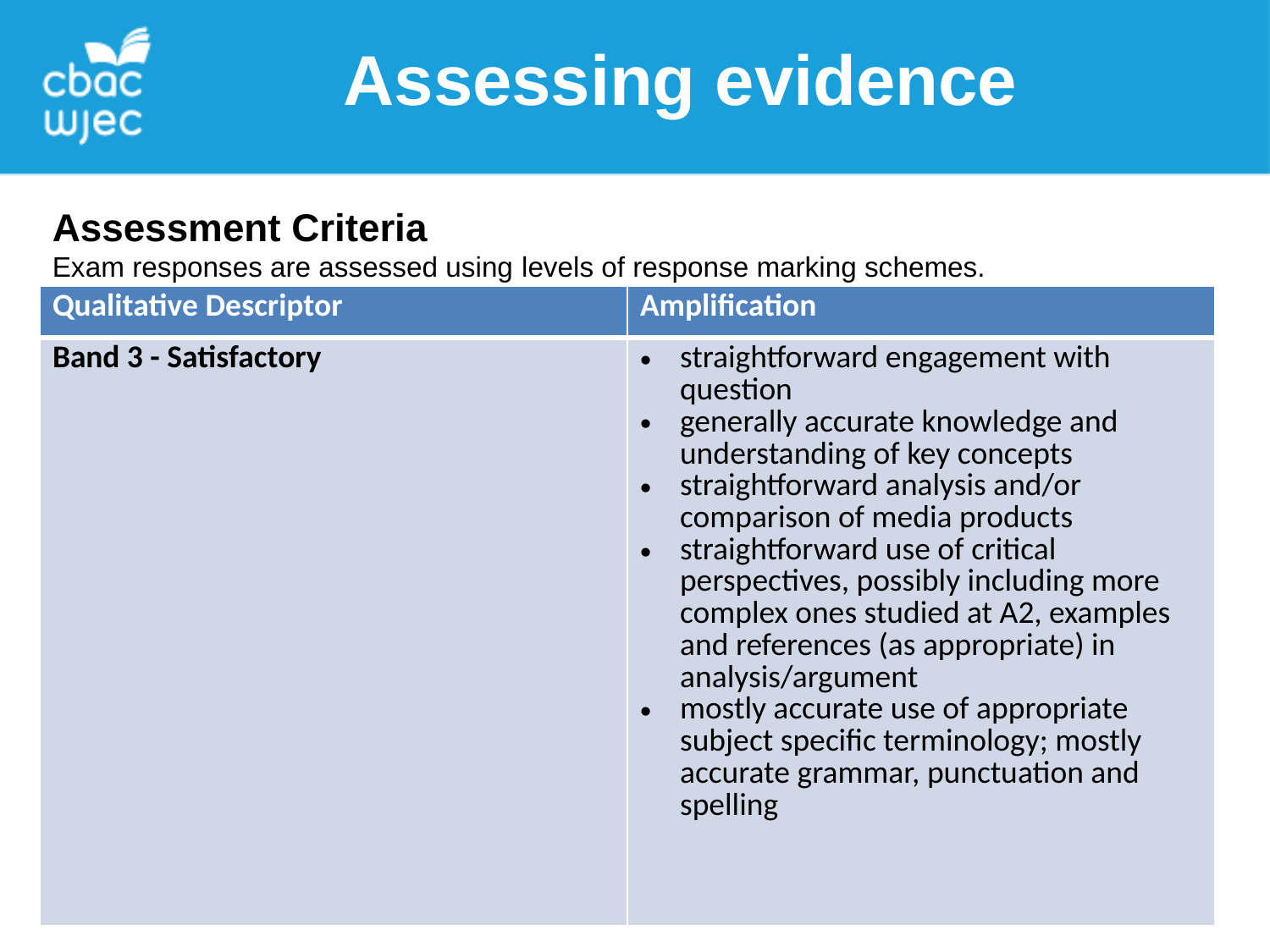

Assessing evidence
Assessment Criteria
Exam responses are assessed using levels of response marking schemes.

| Qualitative Descriptor | Amplification |
| --- | --- |
| Band 3 - Satisfactory | straightforward engagement with question generally accurate knowledge and understanding of key concepts straightforward analysis and/or comparison of media products straightforward use of critical perspectives, possibly including more complex ones studied at A2, examples and references (as appropriate) in analysis/argument mostly accurate use of appropriate subject specific terminology; mostly accurate grammar, punctuation and spelling |